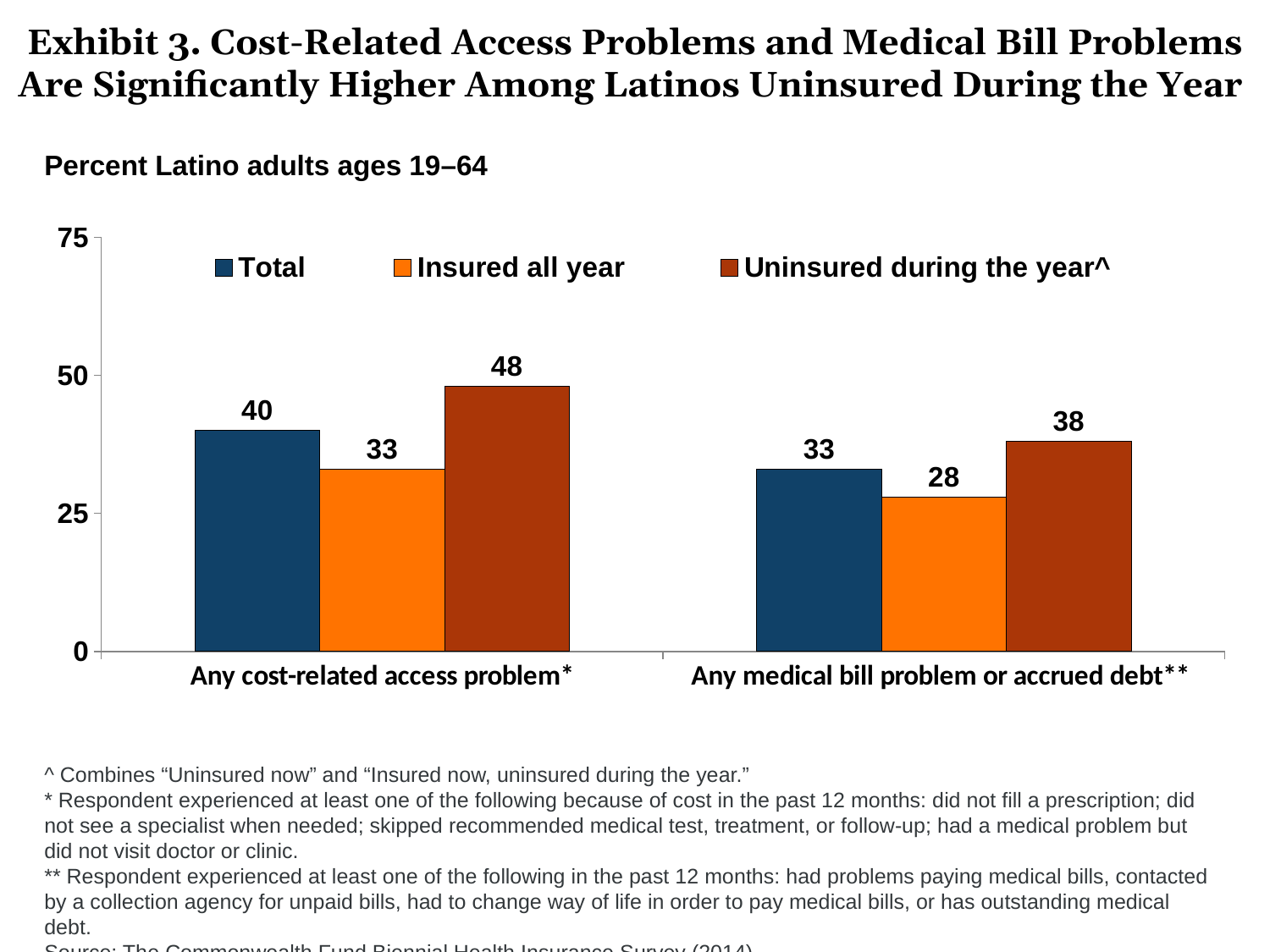

# Exhibit 3. Cost-Related Access Problems and Medical Bill Problems Are Significantly Higher Among Latinos Uninsured During the Year
Percent Latino adults ages 19–64

### Chart

| Category | Total | Insured all year  | Uninsured during the year^ |
|---|---|---|---|
| Any cost-related access problem* | 40.0 | 33.0 | 48.0 |
| Any medical bill problem or accrued debt**  | 33.0 | 28.0 | 38.0 |
^ Combines “Uninsured now” and “Insured now, uninsured during the year.”
* Respondent experienced at least one of the following because of cost in the past 12 months: did not fill a prescription; did not see a specialist when needed; skipped recommended medical test, treatment, or follow-up; had a medical problem but did not visit doctor or clinic.
** Respondent experienced at least one of the following in the past 12 months: had problems paying medical bills, contacted by a collection agency for unpaid bills, had to change way of life in order to pay medical bills, or has outstanding medical debt.
Source: The Commonwealth Fund Biennial Health Insurance Survey (2014).